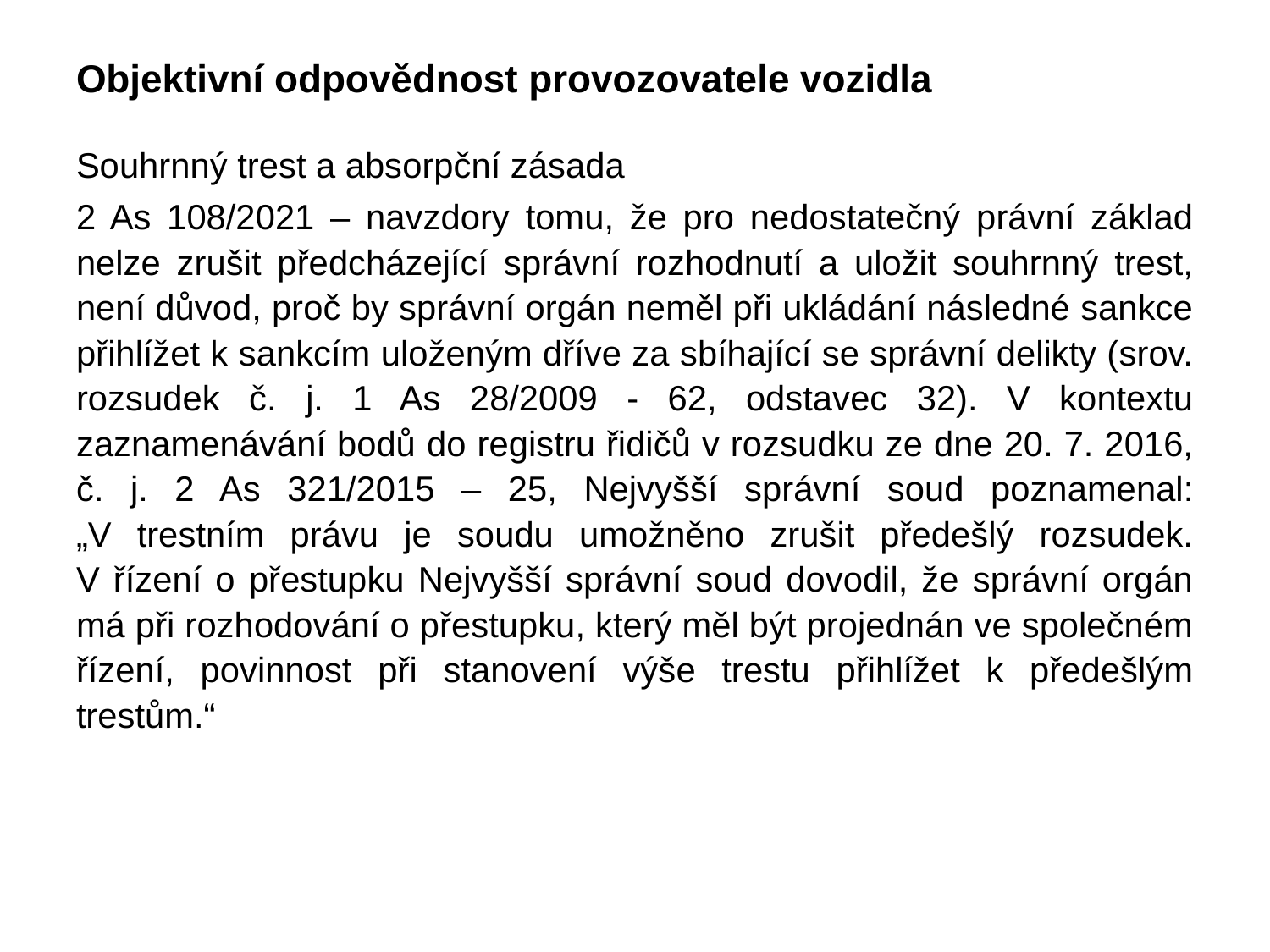

# Objektivní odpovědnost provozovatele vozidla
Souhrnný trest a absorpční zásada
2 As 108/2021 – navzdory tomu, že pro nedostatečný právní základ nelze zrušit předcházející správní rozhodnutí a uložit souhrnný trest, není důvod, proč by správní orgán neměl při ukládání následné sankce přihlížet k sankcím uloženým dříve za sbíhající se správní delikty (srov. rozsudek č. j. 1 As 28/2009 - 62, odstavec 32). V kontextu zaznamenávání bodů do registru řidičů v rozsudku ze dne 20. 7. 2016, č. j. 2 As 321/2015 – 25, Nejvyšší správní soud poznamenal:
„V trestním právu je soudu umožněno zrušit předešlý rozsudek.
V řízení o přestupku Nejvyšší správní soud dovodil, že správní orgán má při rozhodování o přestupku, který měl být projednán ve společném řízení, povinnost při stanovení výše trestu přihlížet k předešlým trestům.“